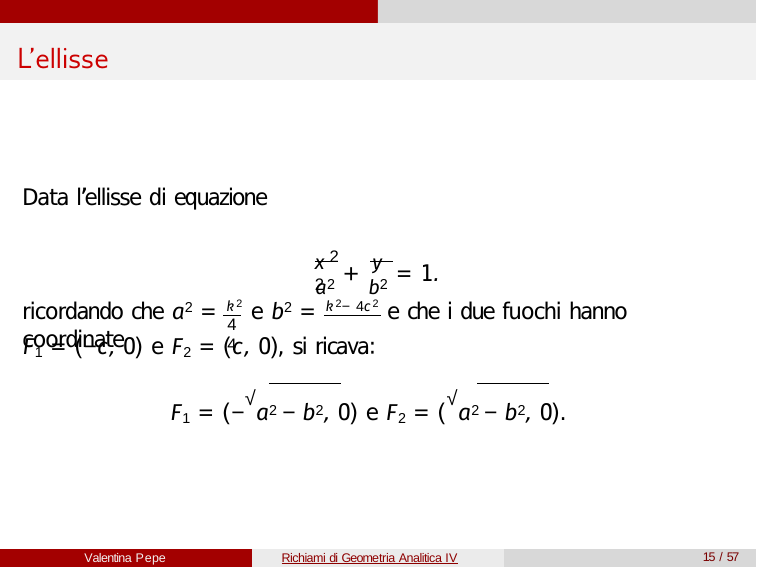

# L’ellisse
Data l’ellisse di equazione
x 2	y 2
a2  + b2  = 1.

ricordando che a2 = k2   e b2 = k2−4c2   e che i due fuochi hanno coordinate
4	4

F1 = (−c, 0) e F2 = (c, 0), si ricava:
F1 = (−√a2 − b2, 0) e F2 = (√a2 − b2, 0).

Valentina Pepe
Richiami di Geometria Analitica IV
15 / 57